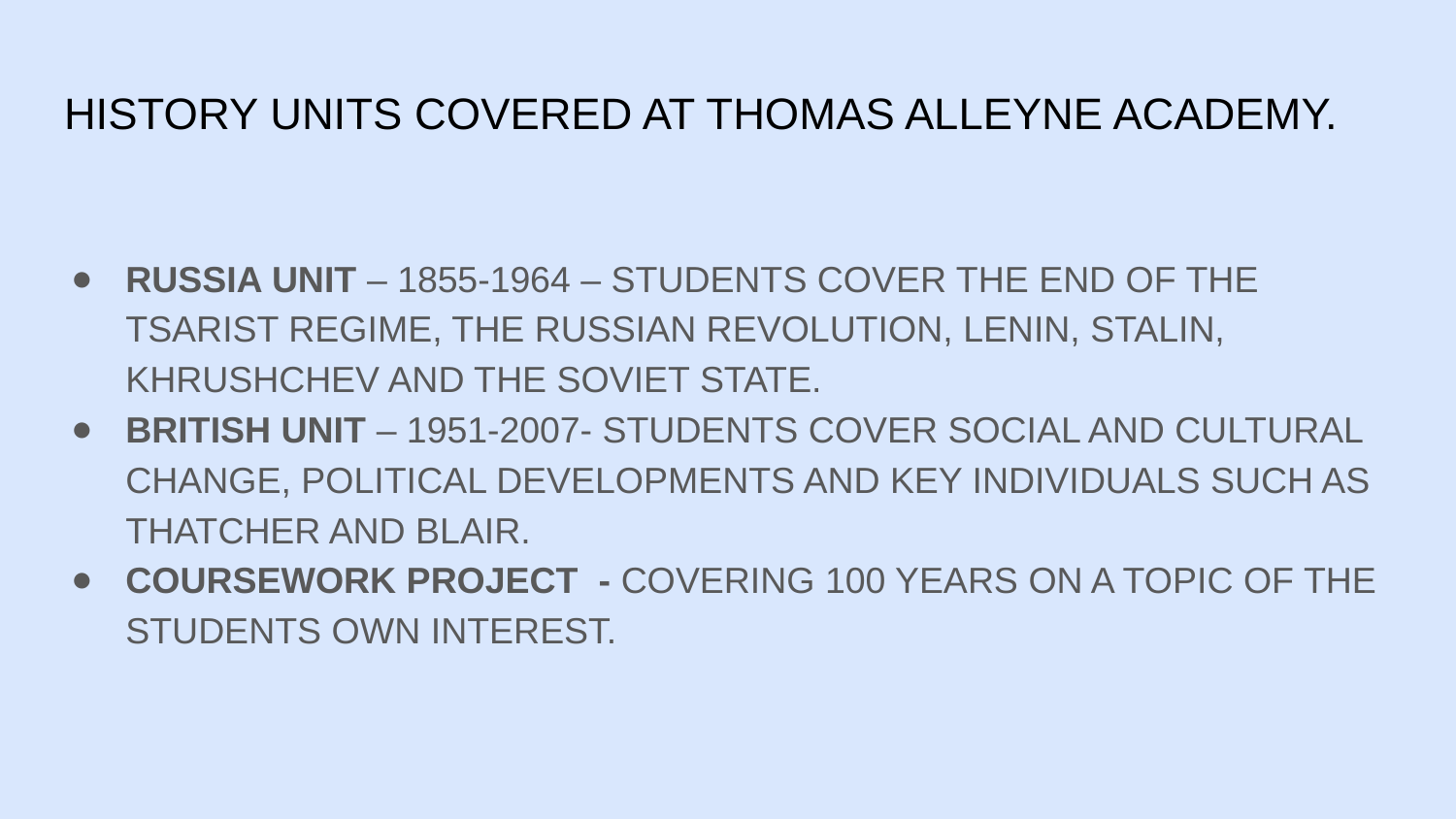

# HISTORY UNITS COVERED AT THOMAS ALLEYNE ACADEMY.
RUSSIA UNIT – 1855-1964 – STUDENTS COVER THE END OF THE TSARIST REGIME, THE RUSSIAN REVOLUTION, LENIN, STALIN, KHRUSHCHEV AND THE SOVIET STATE.
BRITISH UNIT – 1951-2007- STUDENTS COVER SOCIAL AND CULTURAL CHANGE, POLITICAL DEVELOPMENTS AND KEY INDIVIDUALS SUCH AS THATCHER AND BLAIR.
COURSEWORK PROJECT  - COVERING 100 YEARS ON A TOPIC OF THE STUDENTS OWN INTEREST.